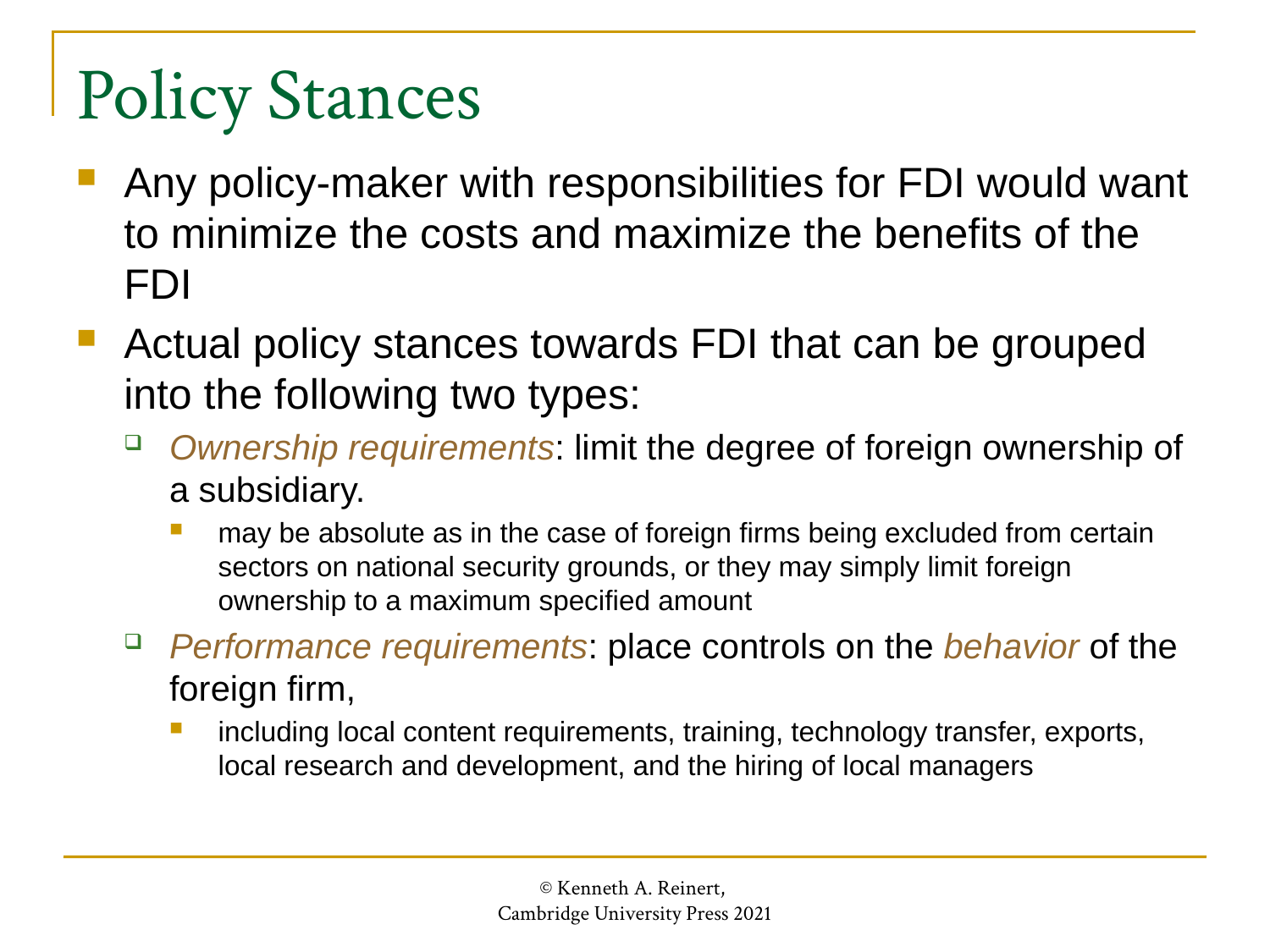

# Policy Stances
Any policy-maker with responsibilities for FDI would want to minimize the costs and maximize the benefits of the FDI
Actual policy stances towards FDI that can be grouped into the following two types:
Ownership requirements: limit the degree of foreign ownership of a subsidiary.
may be absolute as in the case of foreign firms being excluded from certain sectors on national security grounds, or they may simply limit foreign ownership to a maximum specified amount
Performance requirements: place controls on the behavior of the foreign firm,
including local content requirements, training, technology transfer, exports, local research and development, and the hiring of local managers

© Kenneth A. Reinert,
Cambridge University Press 2021